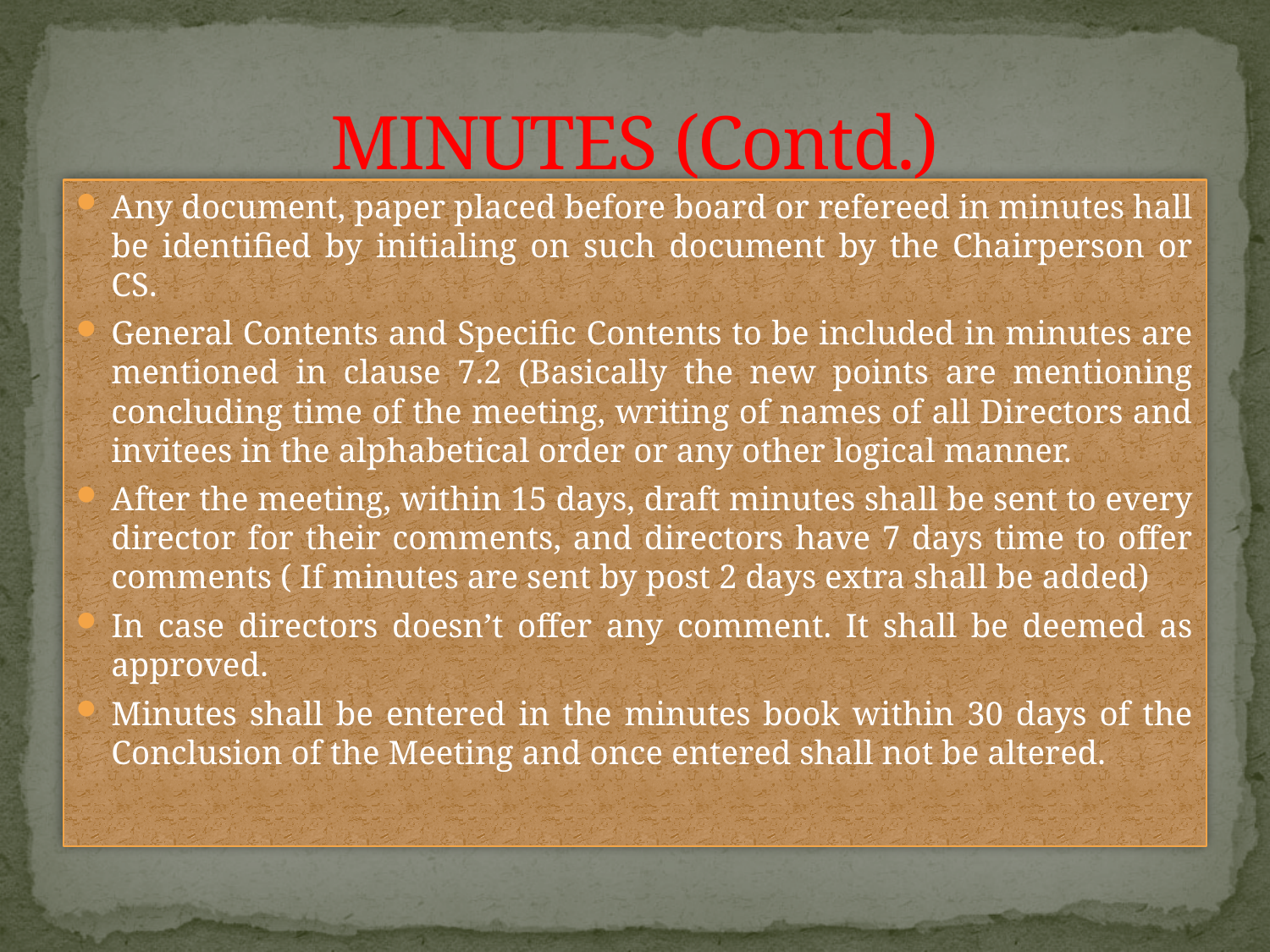

# MINUTES (Contd.)
Any document, paper placed before board or refereed in minutes hall be identified by initialing on such document by the Chairperson or CS.
General Contents and Specific Contents to be included in minutes are mentioned in clause 7.2 (Basically the new points are mentioning concluding time of the meeting, writing of names of all Directors and invitees in the alphabetical order or any other logical manner.
After the meeting, within 15 days, draft minutes shall be sent to every director for their comments, and directors have 7 days time to offer comments ( If minutes are sent by post 2 days extra shall be added)
In case directors doesn’t offer any comment. It shall be deemed as approved.
Minutes shall be entered in the minutes book within 30 days of the Conclusion of the Meeting and once entered shall not be altered.